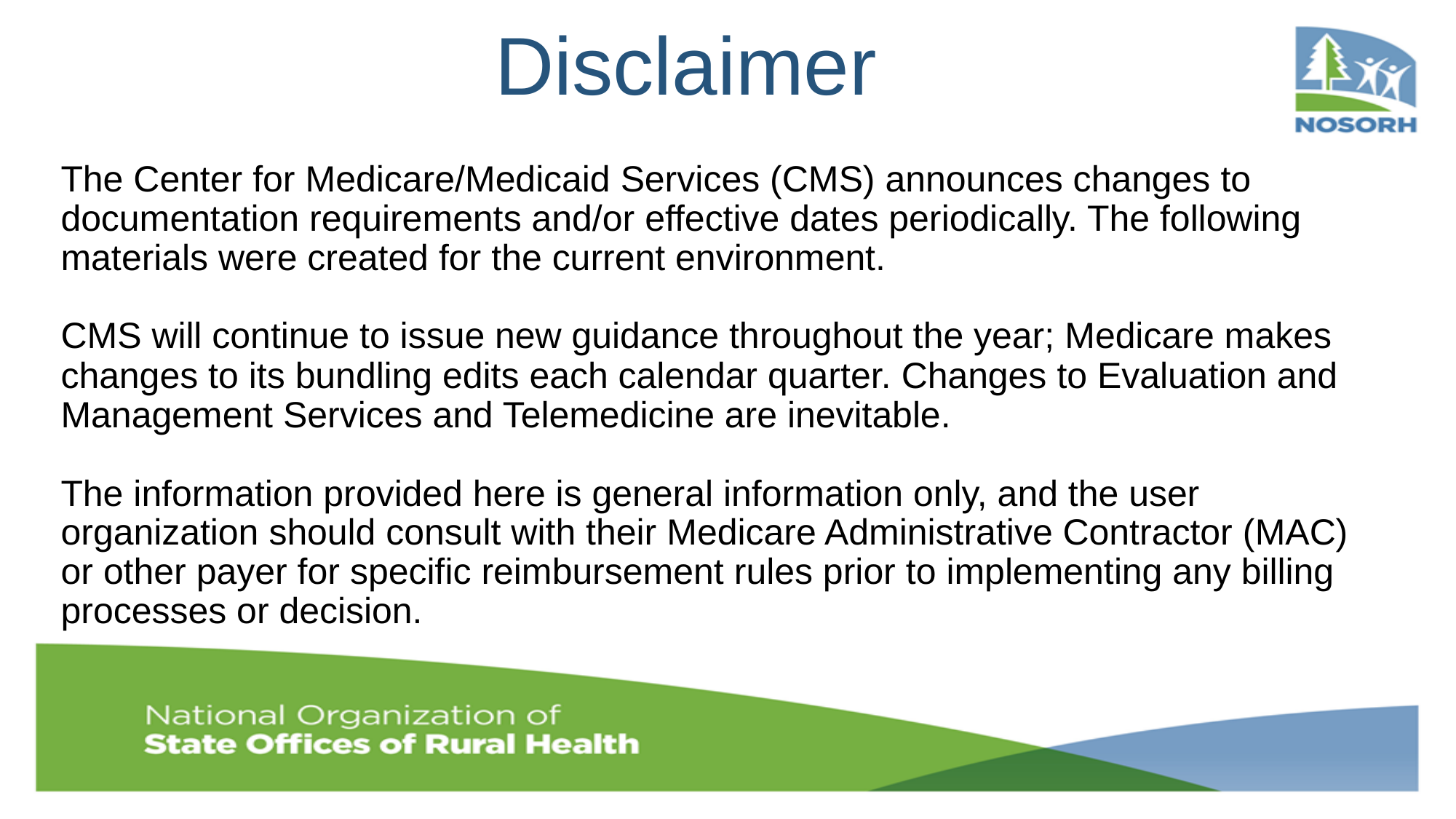

# Disclaimer
The Center for Medicare/Medicaid Services (CMS) announces changes to documentation requirements and/or effective dates periodically. The following materials were created for the current environment.

CMS will continue to issue new guidance throughout the year; Medicare makes changes to its bundling edits each calendar quarter. Changes to Evaluation and Management Services and Telemedicine are inevitable.

The information provided here is general information only, and the user organization should consult with their Medicare Administrative Contractor (MAC) or other payer for specific reimbursement rules prior to implementing any billing processes or decision.